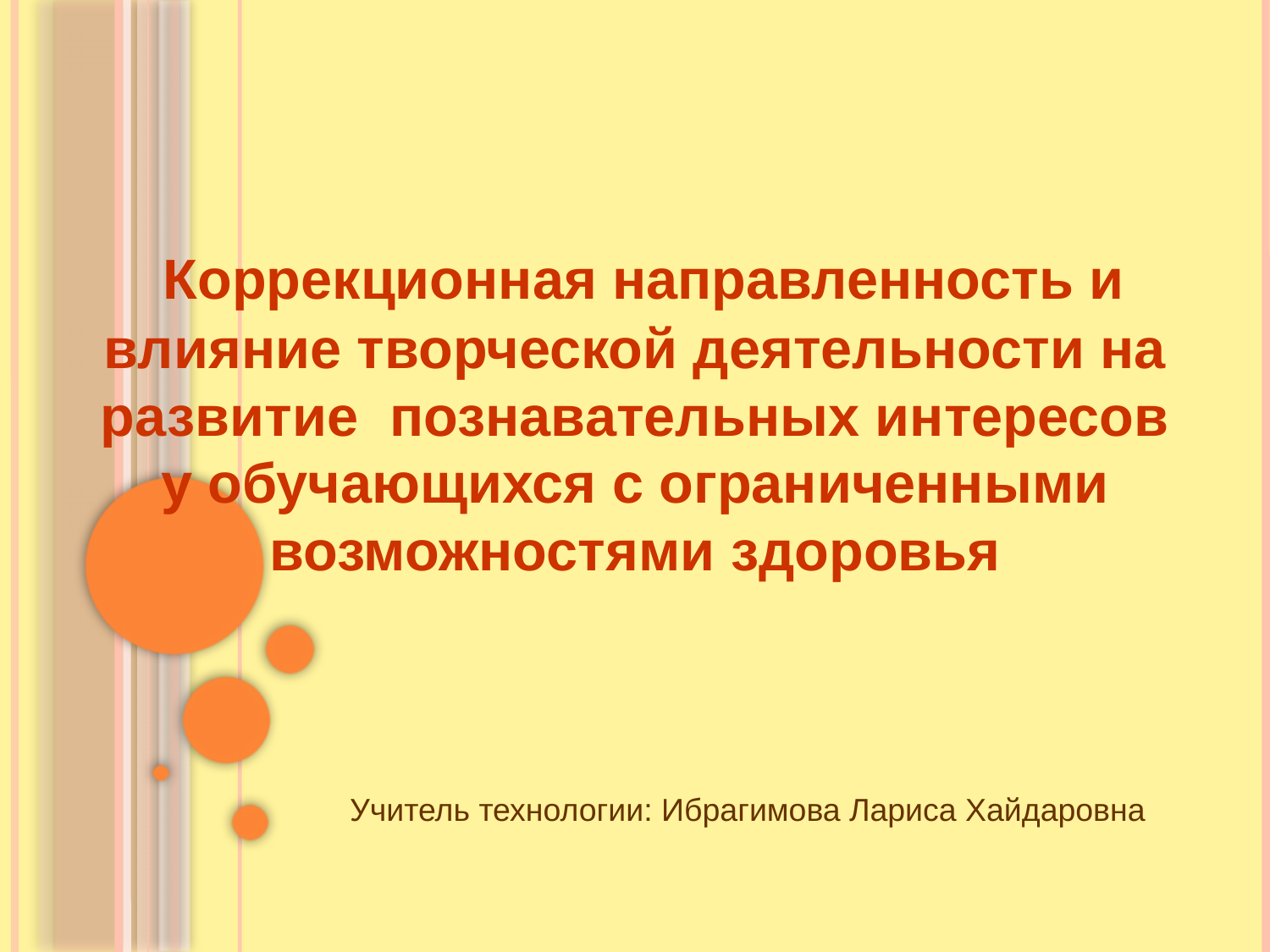

# Коррекционная направленность и влияние творческой деятельности на развитие  познавательных интересов у обучающихся с ограниченными возможностями здоровья
Учитель технологии: Ибрагимова Лариса Хайдаровна